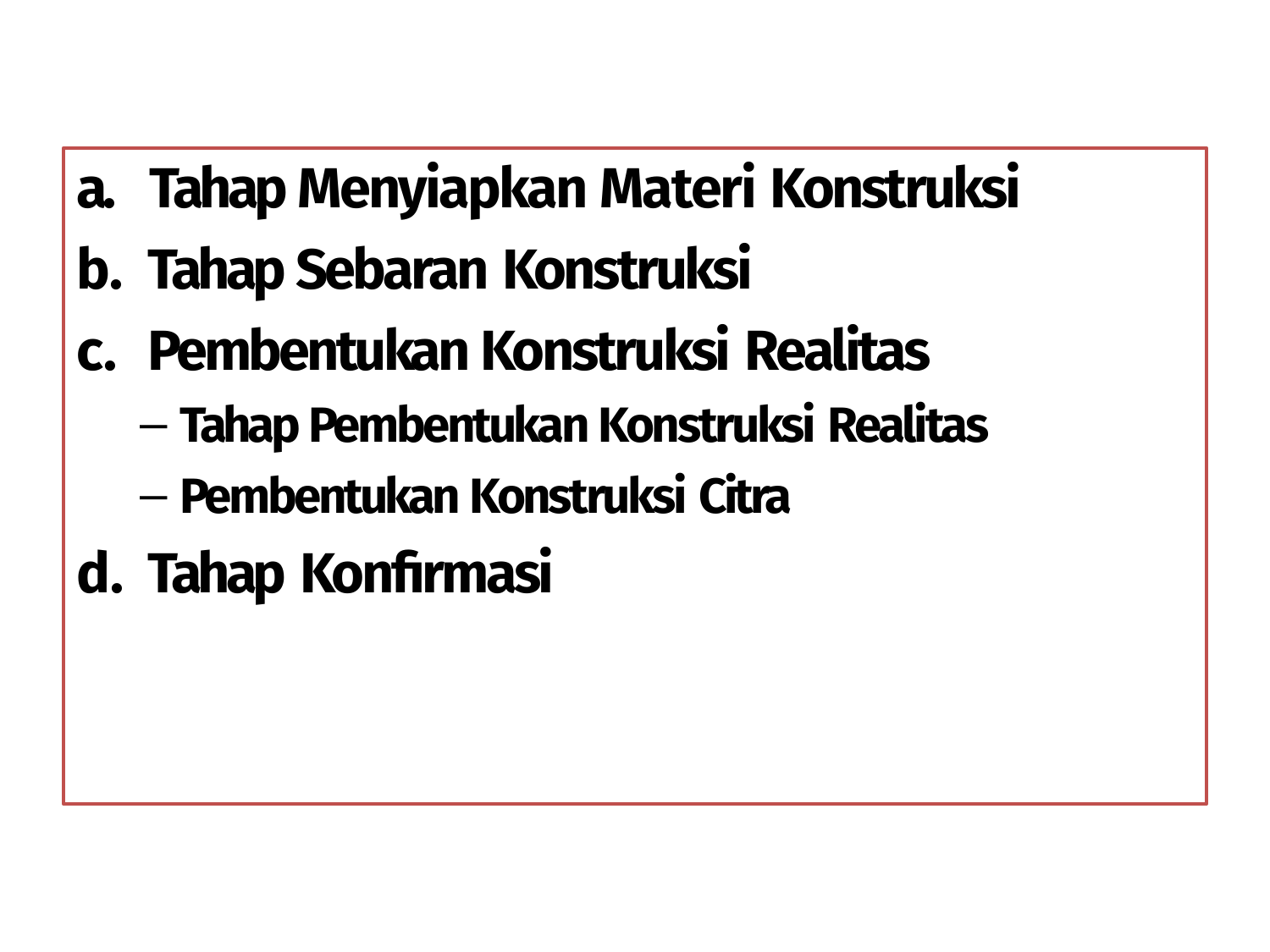

# a.	Tahap Menyiapkan Materi Konstruksi
Tahap Sebaran Konstruksi
Pembentukan Konstruksi Realitas
Tahap Pembentukan Konstruksi Realitas
Pembentukan Konstruksi Citra
Tahap Konfirmasi